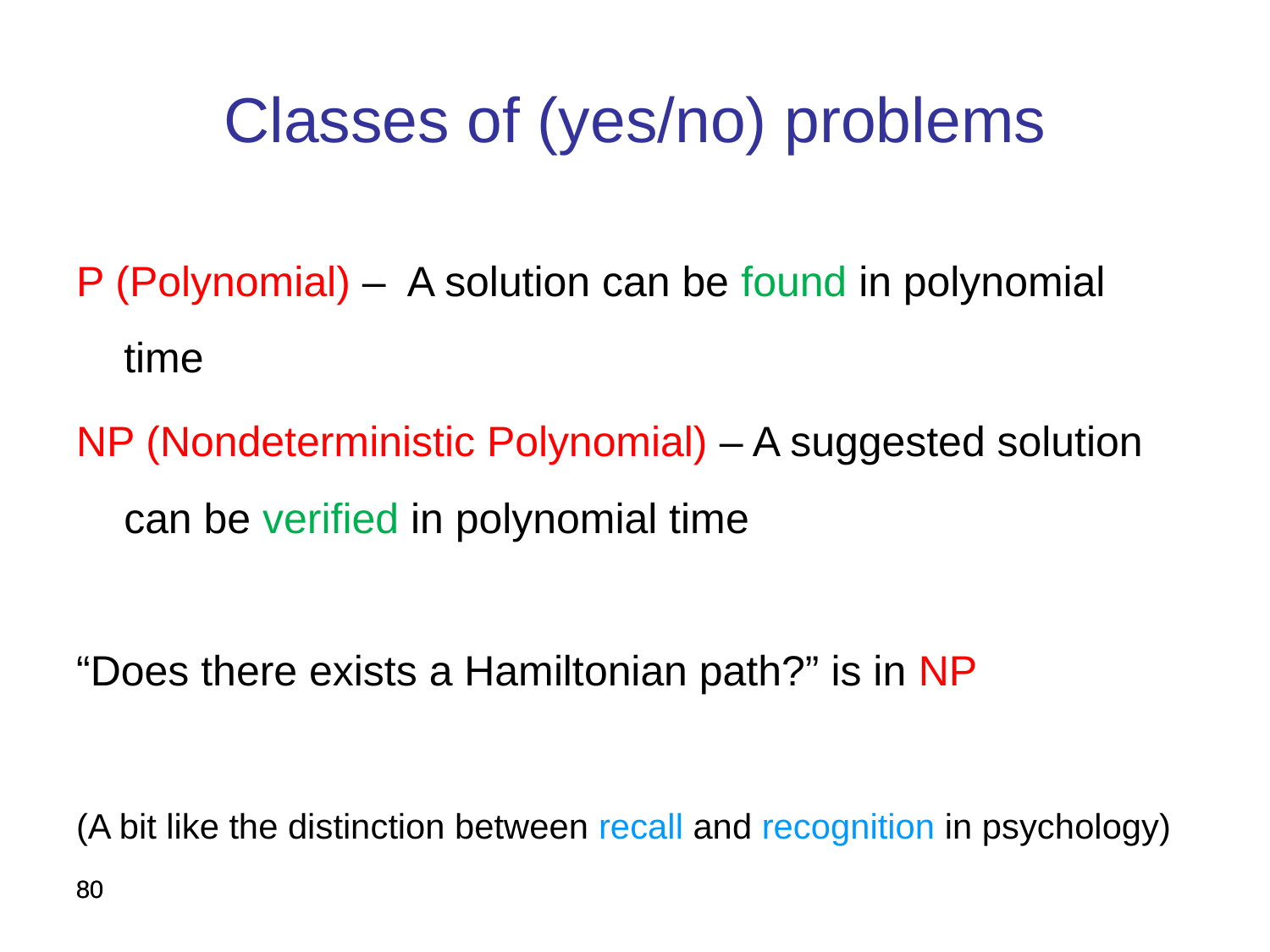

Classes of (yes/no) problems
P (Polynomial) –  A solution can be found in polynomial time
NP (Nondeterministic Polynomial) – A suggested solution can be verified in polynomial time

“Does there exists a Hamiltonian path?” is in NP

(A bit like the distinction between recall and recognition in psychology)

80
80